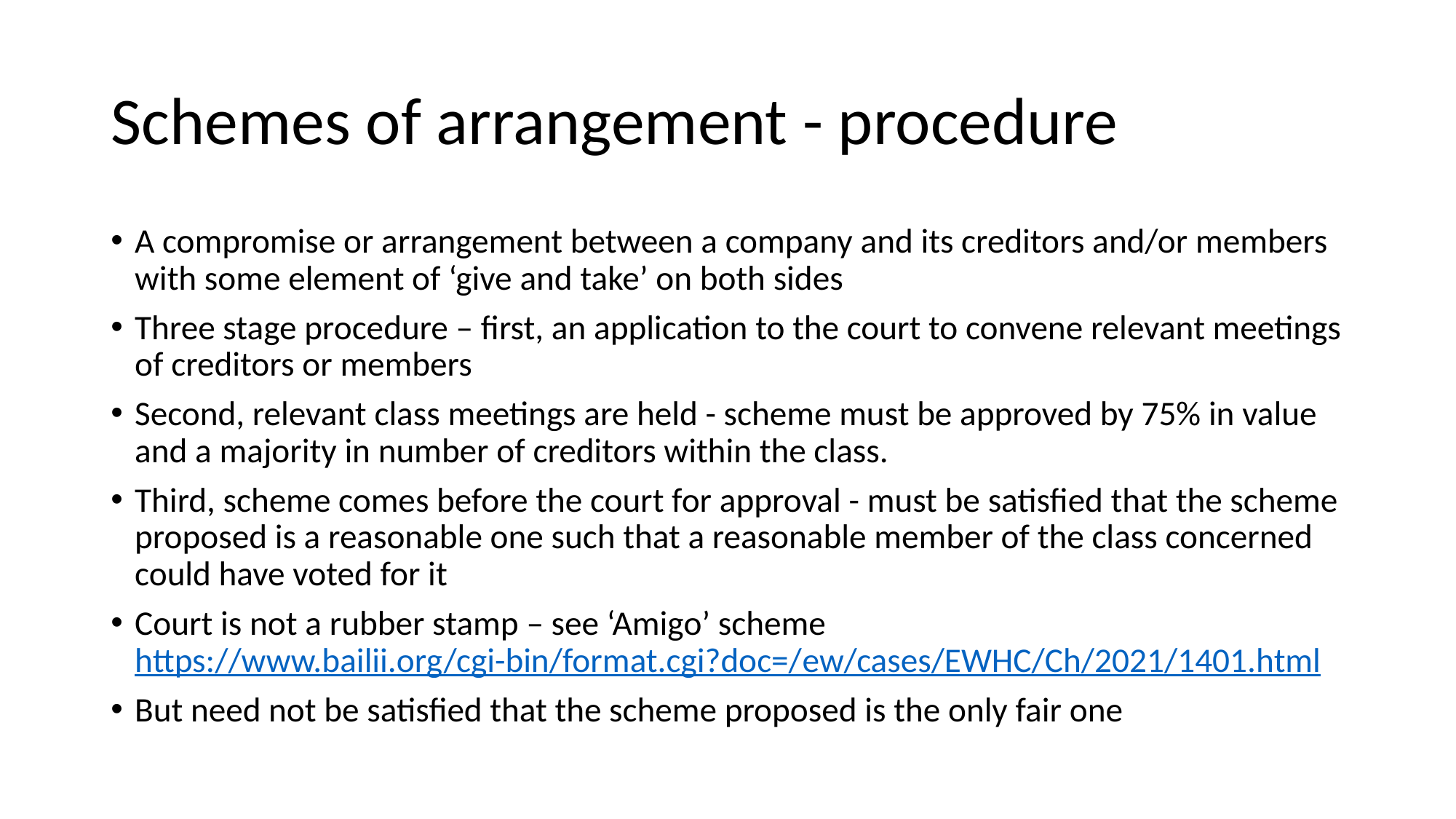

# Schemes of arrangement - procedure
A compromise or arrangement between a company and its creditors and/or members with some element of ‘give and take’ on both sides
Three stage procedure – first, an application to the court to convene relevant meetings of creditors or members
Second, relevant class meetings are held - scheme must be approved by 75% in value and a majority in number of creditors within the class.
Third, scheme comes before the court for approval - must be satisfied that the scheme proposed is a reasonable one such that a reasonable member of the class concerned could have voted for it
Court is not a rubber stamp – see ‘Amigo’ scheme https://www.bailii.org/cgi-bin/format.cgi?doc=/ew/cases/EWHC/Ch/2021/1401.html
But need not be satisfied that the scheme proposed is the only fair one